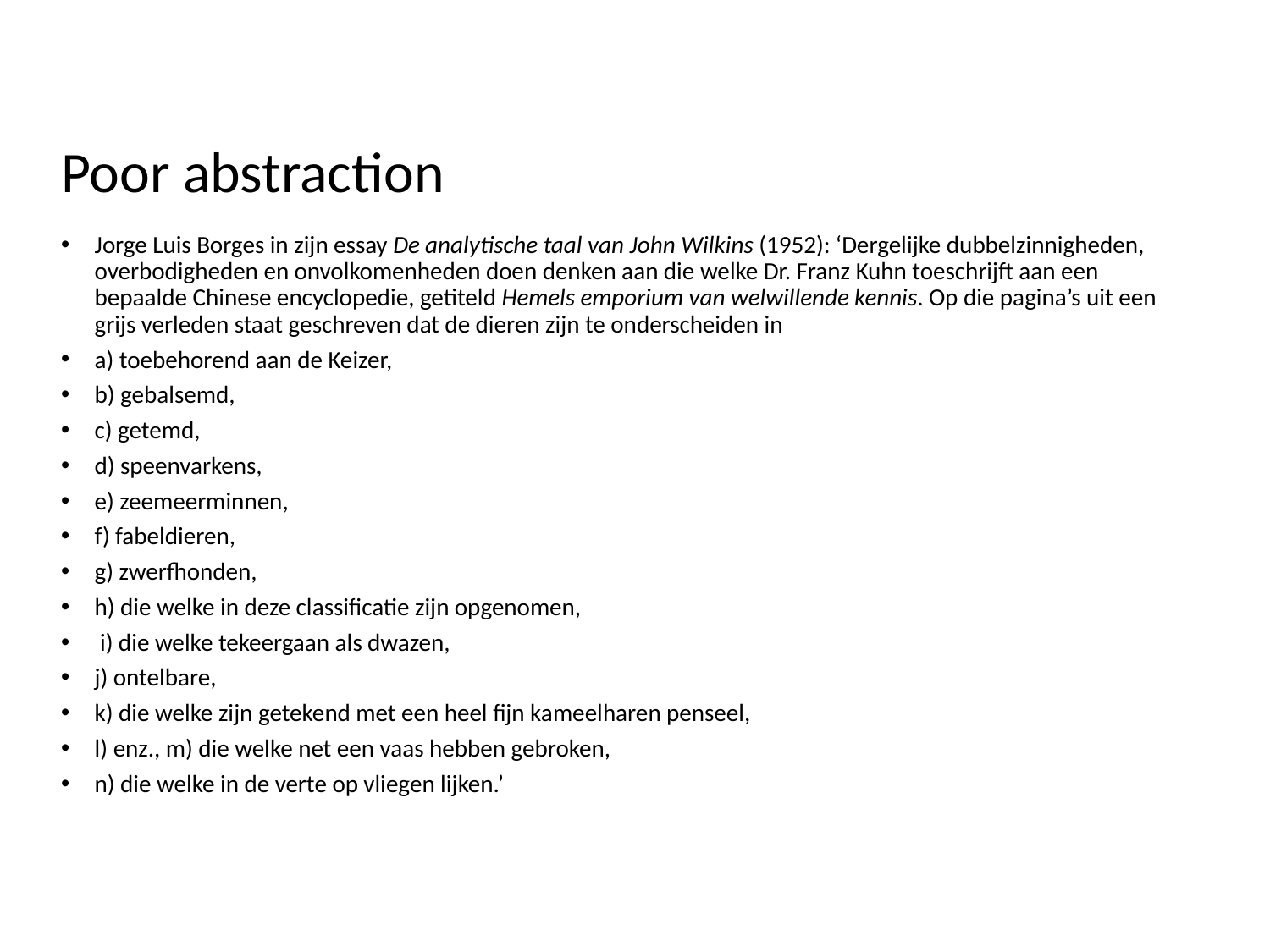

# Poor abstraction
Jorge Luis Borges in zijn essay De analytische taal van John Wilkins (1952): ‘Dergelijke dubbelzinnigheden, overbodigheden en onvolkomenheden doen denken aan die welke Dr. Franz Kuhn toeschrijft aan een bepaalde Chinese encyclopedie, getiteld Hemels emporium van welwillende kennis. Op die pagina’s uit een grijs verleden staat geschreven dat de dieren zijn te onderscheiden in
a) toebehorend aan de Keizer,
b) gebalsemd,
c) getemd,
d) speenvarkens,
e) zeemeerminnen,
f) fabeldieren,
g) zwerfhonden,
h) die welke in deze classificatie zijn opgenomen,
 i) die welke tekeergaan als dwazen,
j) ontelbare,
k) die welke zijn getekend met een heel fijn kameelharen penseel,
l) enz., m) die welke net een vaas hebben gebroken,
n) die welke in de verte op vliegen lijken.’